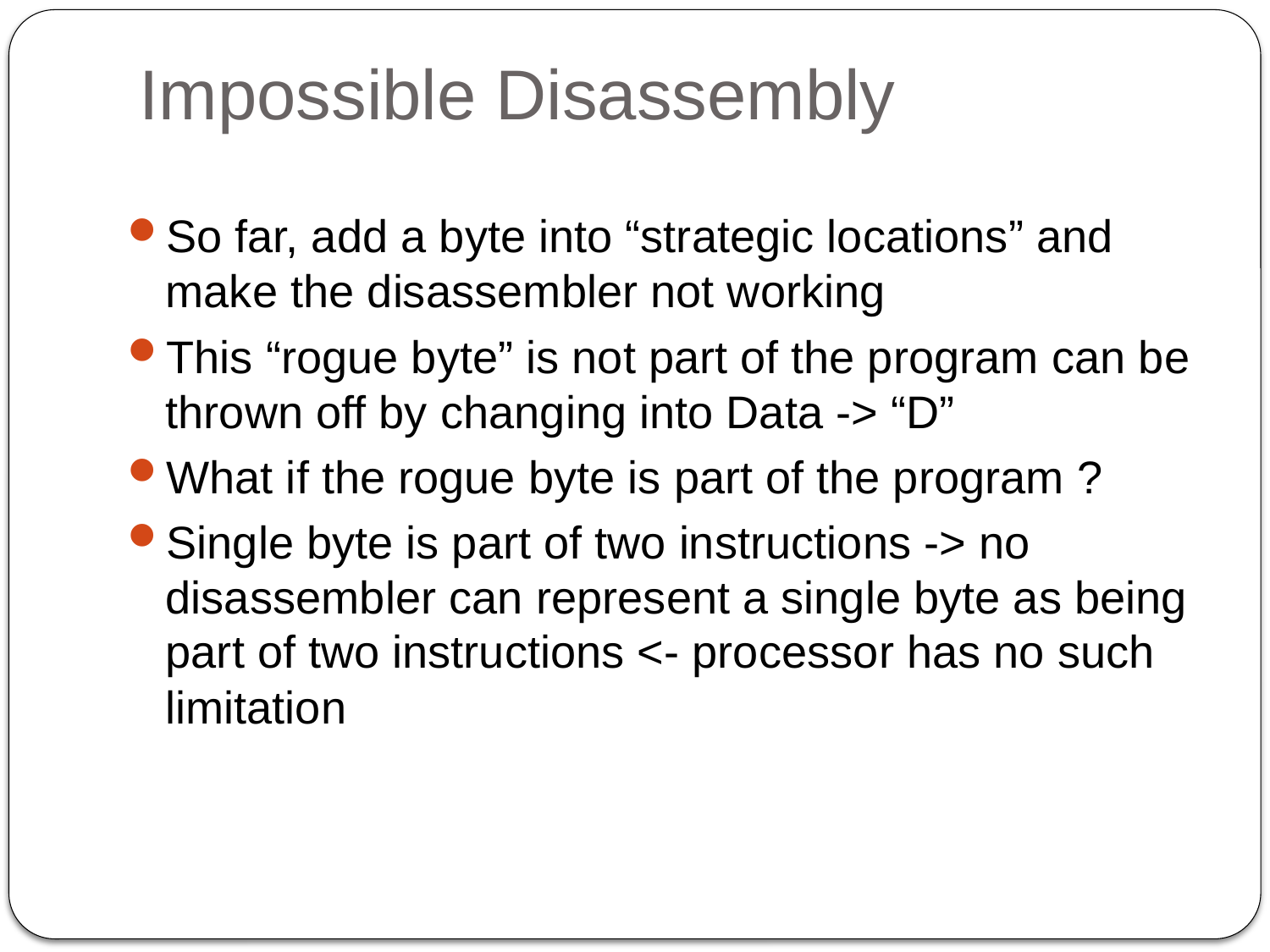

# Impossible Disassembly
So far, add a byte into “strategic locations” and make the disassembler not working
This “rogue byte” is not part of the program can be thrown off by changing into Data -> “D”
What if the rogue byte is part of the program ?
Single byte is part of two instructions -> no disassembler can represent a single byte as being part of two instructions <- processor has no such limitation